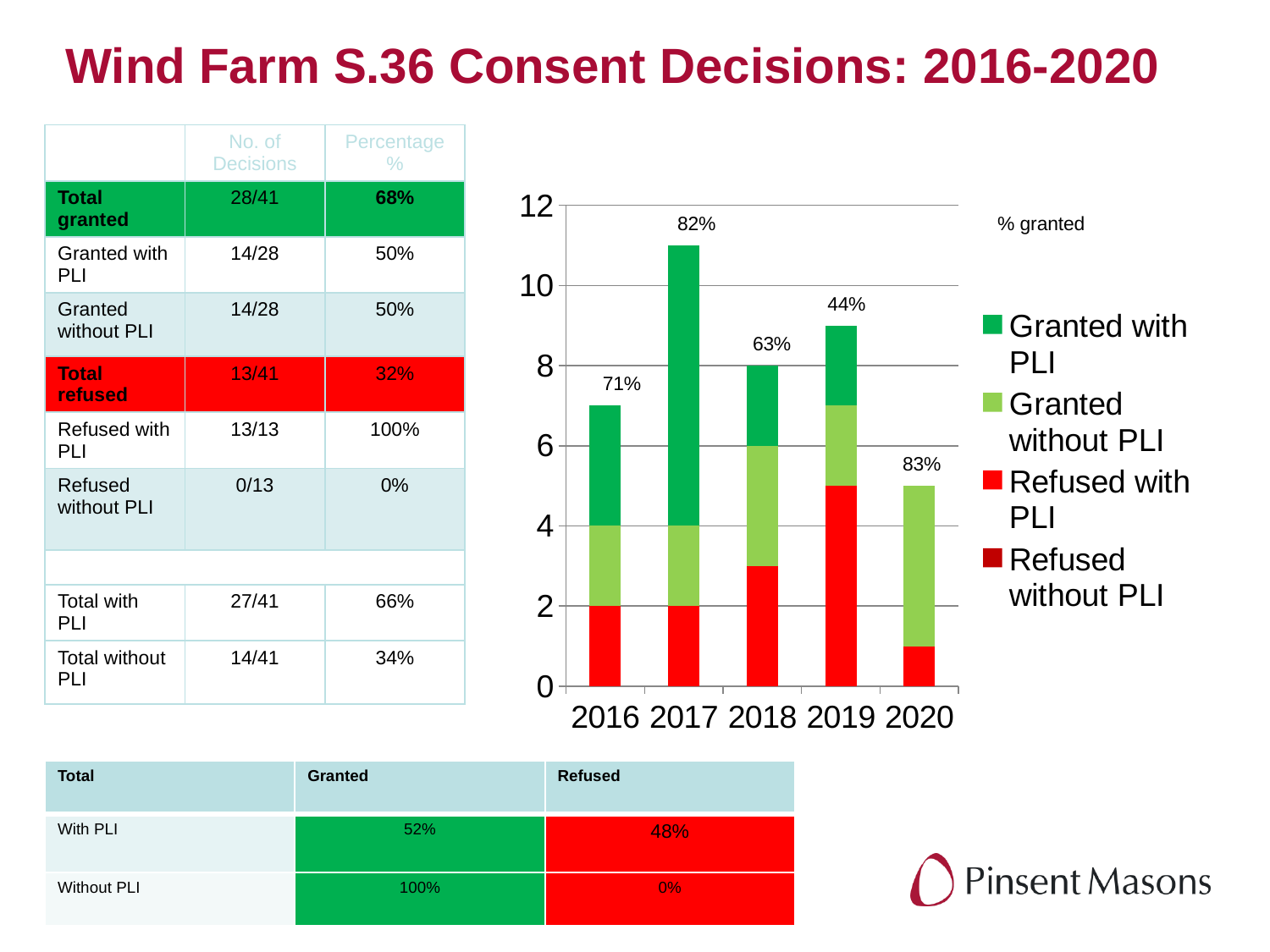

# Wind Farm S.36 Consent Decisions: 2016-2020
|  | No. of Decisions | Percentage % |
| --- | --- | --- |
| Total granted | 28/41 | 68% |
| Granted with PLI | 14/28 | 50% |
| Granted without PLI | 14/28 | 50% |
| Total refused | 13/41 | 32% |
| Refused with PLI | 13/13 | 100% |
| Refused without PLI | 0/13 | 0% |
|  |  |  |
| Total with PLI | 27/41 | 66% |
| Total without PLI | 14/41 | 34% |

### Chart

| Category | Refused without PLI | Refused with PLI | Granted without PLI | Granted with PLI |
|---|---|---|---|---|
| 2016 | 0.0 | 2.0 | 2.0 | 3.0 |
| 2017 | 0.0 | 2.0 | 2.0 | 7.0 |
| 2018 | 0.0 | 3.0 | 3.0 | 2.0 |
| 2019 | 0.0 | 5.0 | 2.0 | 2.0 |
| 2020 | 0.0 | 1.0 | 4.0 | 0.0 |
| Total | Granted | Refused |
| --- | --- | --- |
| With PLI | 52% | 48% |
| Without PLI | 100% | 0% |